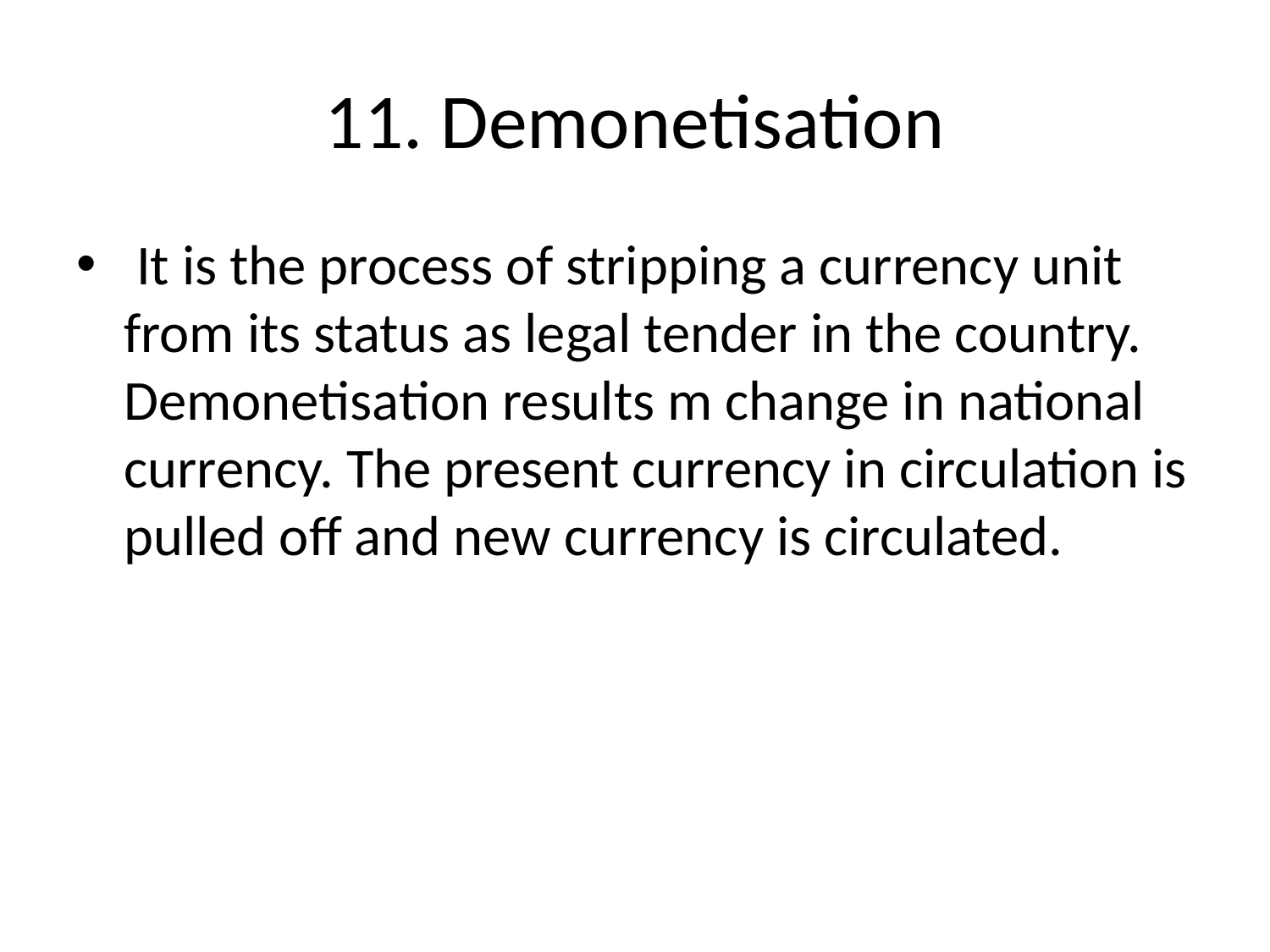

# 11. Demonetisation
 It is the process of stripping a currency unit from its status as legal tender in the country. Demonetisation results m change in national currency. The present currency in circulation is pulled off and new currency is circulated.